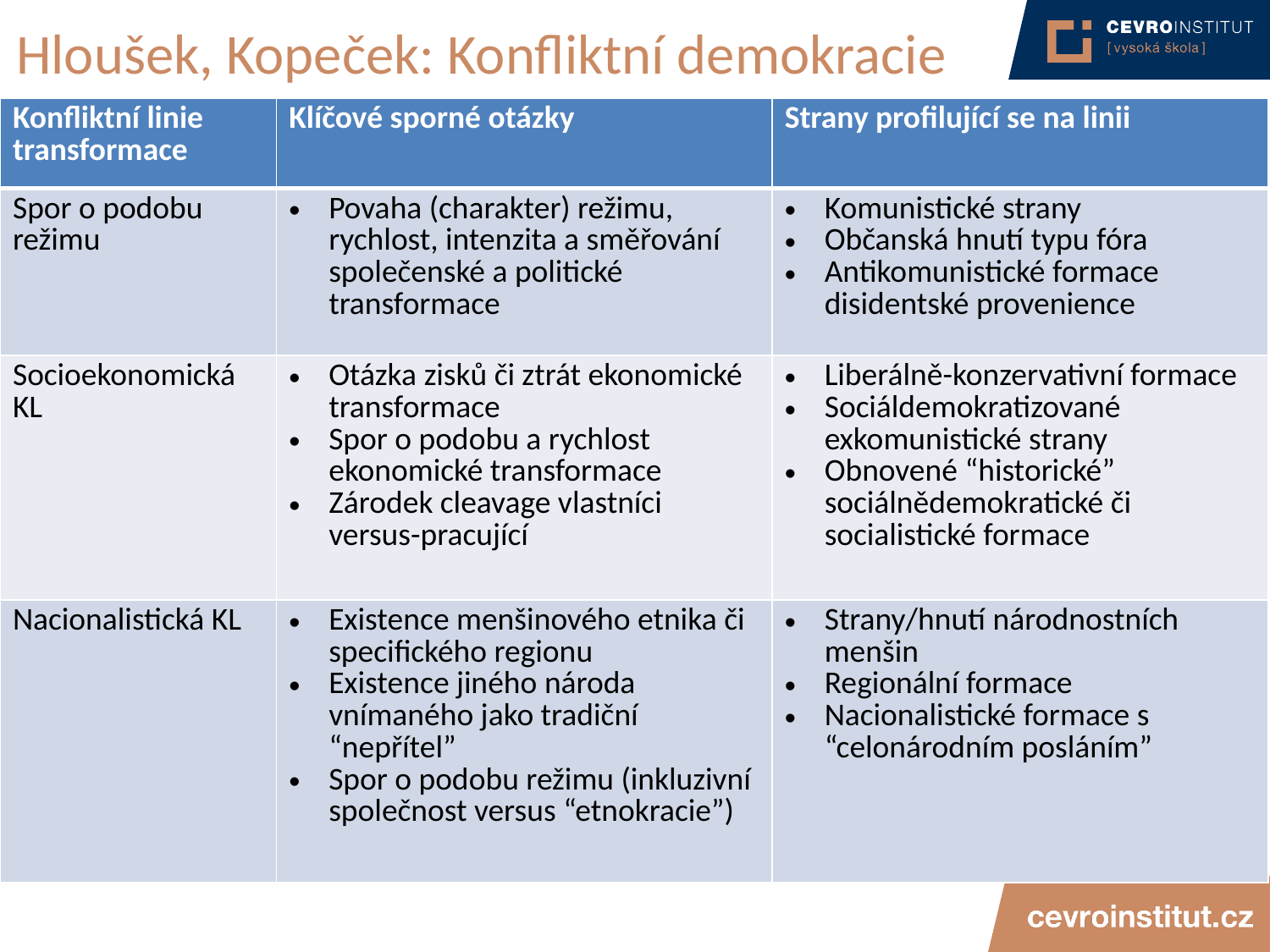

# Hloušek, Kopeček: Konfliktní demokracie
| Konfliktní linie transformace | Klíčové sporné otázky | Strany profilující se na linii |
| --- | --- | --- |
| Spor o podobu režimu | Povaha (charakter) režimu, rychlost, intenzita a směřování společenské a politické transformace | Komunistické strany Občanská hnutí typu fóra Antikomunistické formace disidentské provenience |
| Socioekonomická KL | Otázka zisků či ztrát ekonomické transformace Spor o podobu a rychlost ekonomické transformace Zárodek cleavage vlastníci versus-pracující | Liberálně-konzervativní formace Sociáldemokratizované exkomunistické strany Obnovené “historické” sociálnědemokratické či socialistické formace |
| Nacionalistická KL | Existence menšinového etnika či specifického regionu Existence jiného národa vnímaného jako tradiční “nepřítel” Spor o podobu režimu (inkluzivní společnost versus “etnokracie”) | Strany/hnutí národnostních menšin Regionální formace Nacionalistické formace s “celonárodním posláním” |